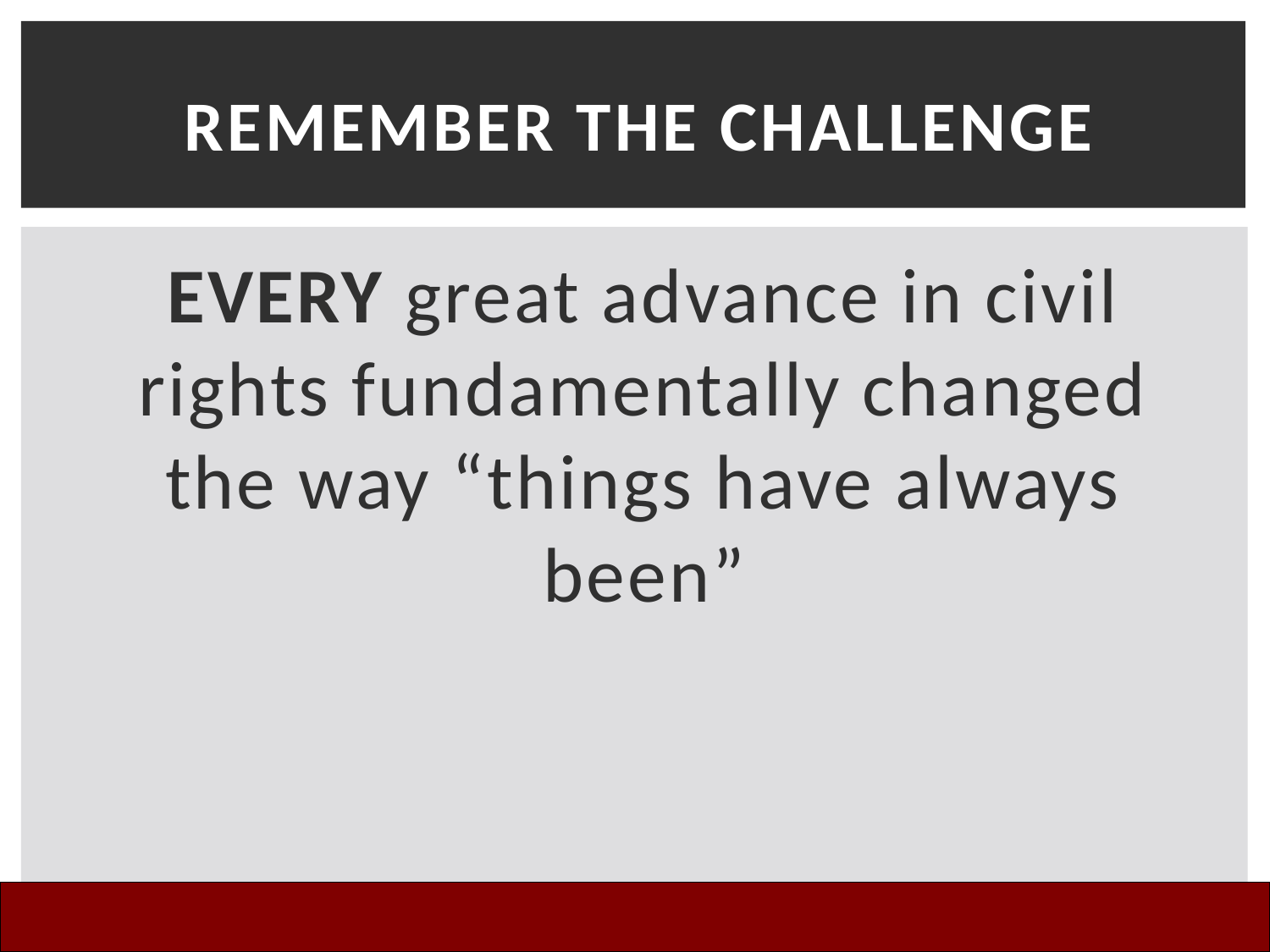

# Remember The Challenge
EVERY great advance in civil rights fundamentally changed the way “things have always been”